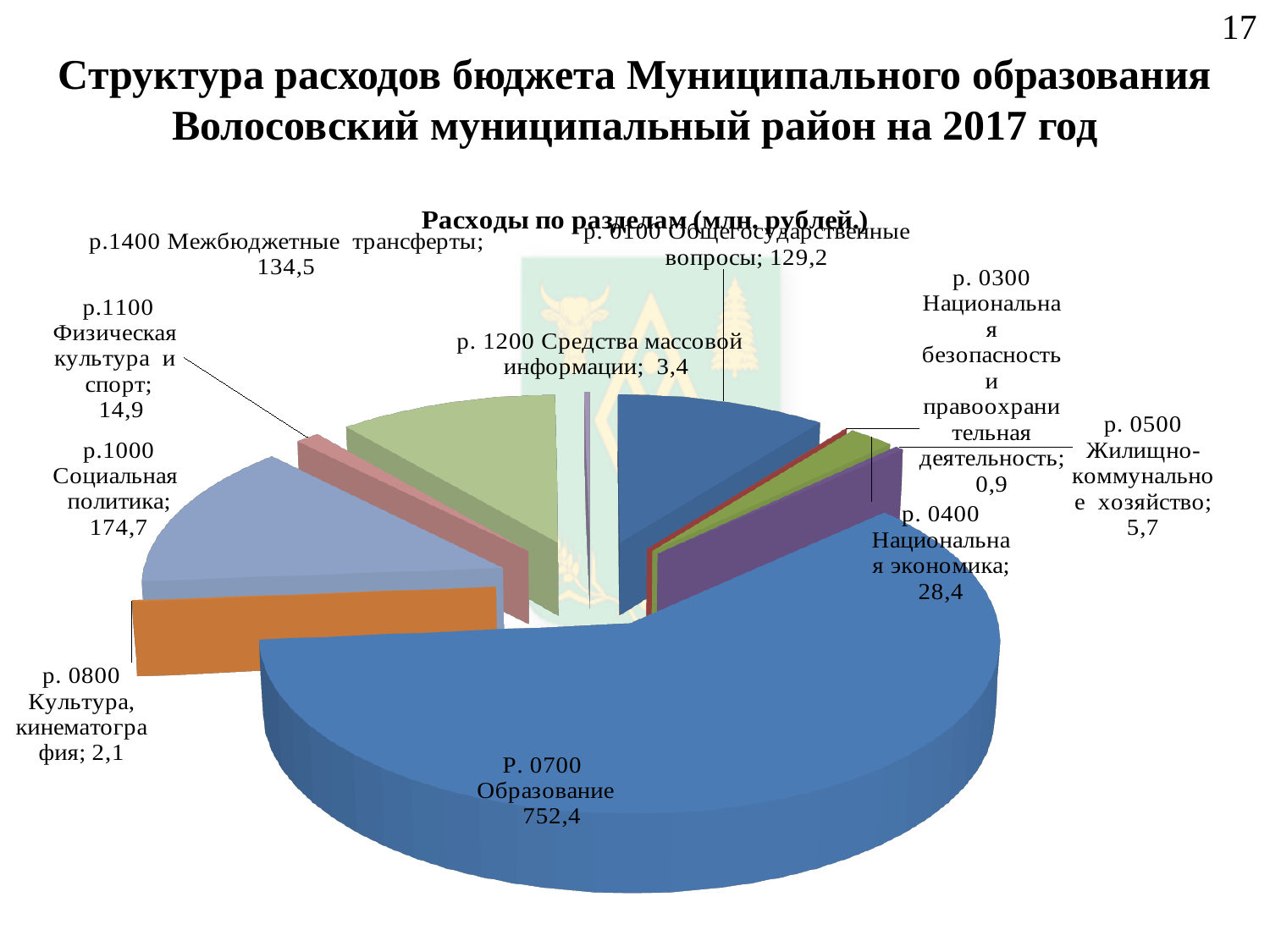

# Структура расходов бюджета Муниципального образования Волосовский муниципальный район на 2017 год
17

[unsupported chart]